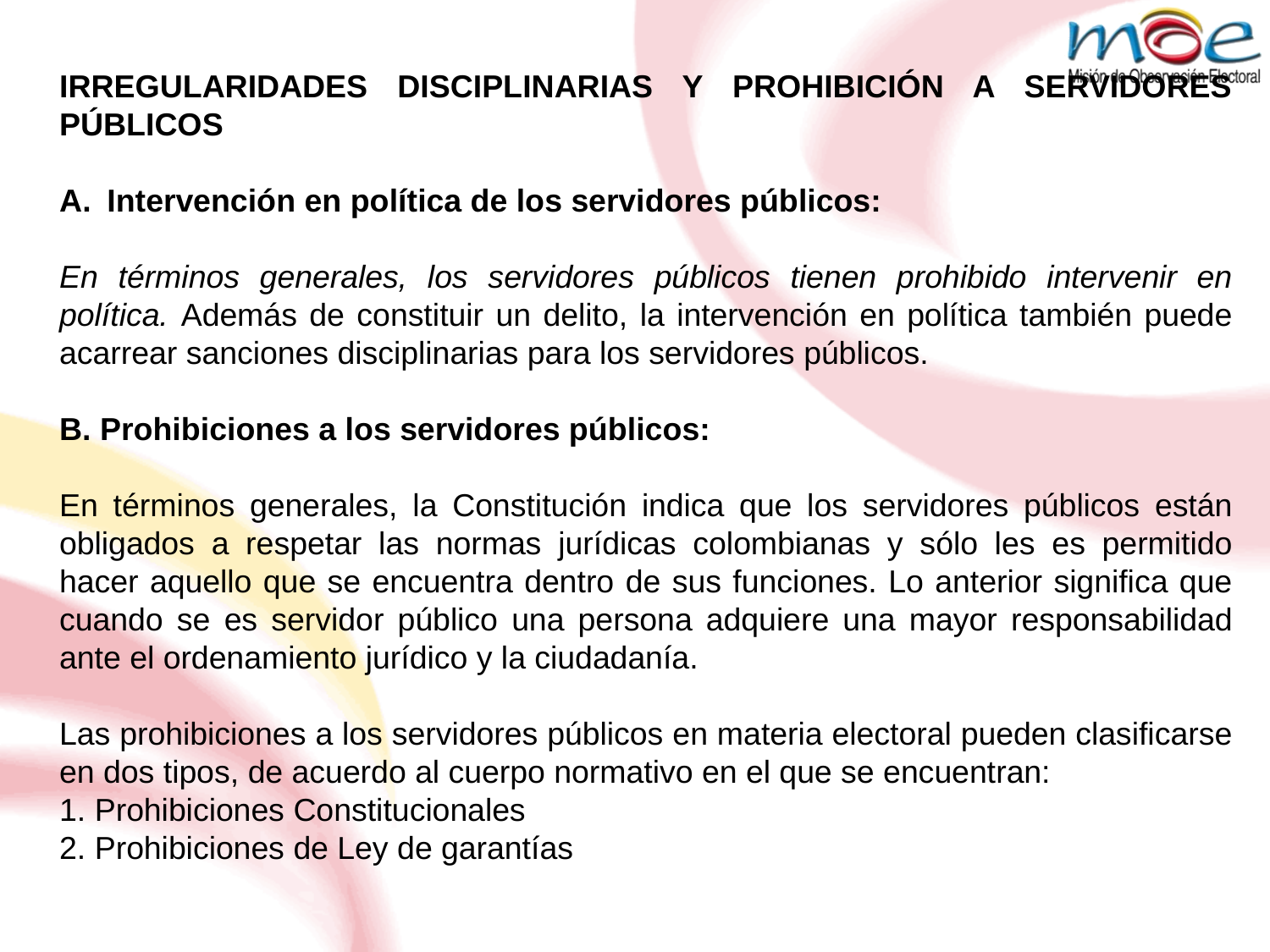

IRREGULARIDADES DISCIPLINARIAS Y PROHIBICIÓN A SERVIDORES PÚBLICOS

Intervención en política de los servidores públicos:

En términos generales, los servidores públicos tienen prohibido intervenir en política. Además de constituir un delito, la intervención en política también puede acarrear sanciones disciplinarias para los servidores públicos.

B. Prohibiciones a los servidores públicos:

En términos generales, la Constitución indica que los servidores públicos están obligados a respetar las normas jurídicas colombianas y sólo les es permitido hacer aquello que se encuentra dentro de sus funciones. Lo anterior significa que cuando se es servidor público una persona adquiere una mayor responsabilidad ante el ordenamiento jurídico y la ciudadanía.

Las prohibiciones a los servidores públicos en materia electoral pueden clasificarse en dos tipos, de acuerdo al cuerpo normativo en el que se encuentran:
1. Prohibiciones Constitucionales
2. Prohibiciones de Ley de garantías